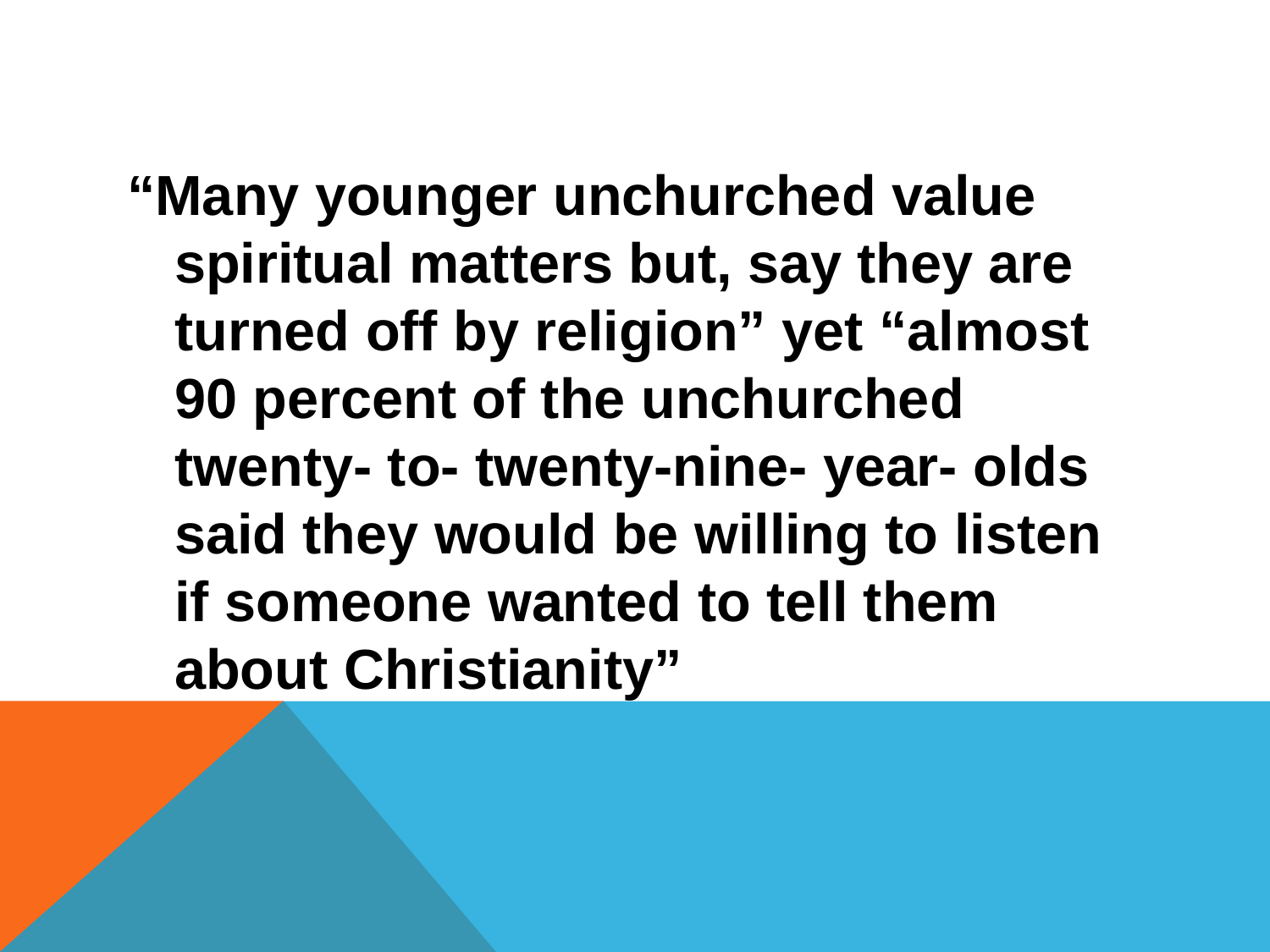

#
“Many younger unchurched value spiritual matters but, say they are turned off by religion” yet “almost 90 percent of the unchurched twenty- to- twenty-nine- year- olds said they would be willing to listen if someone wanted to tell them about Christianity”